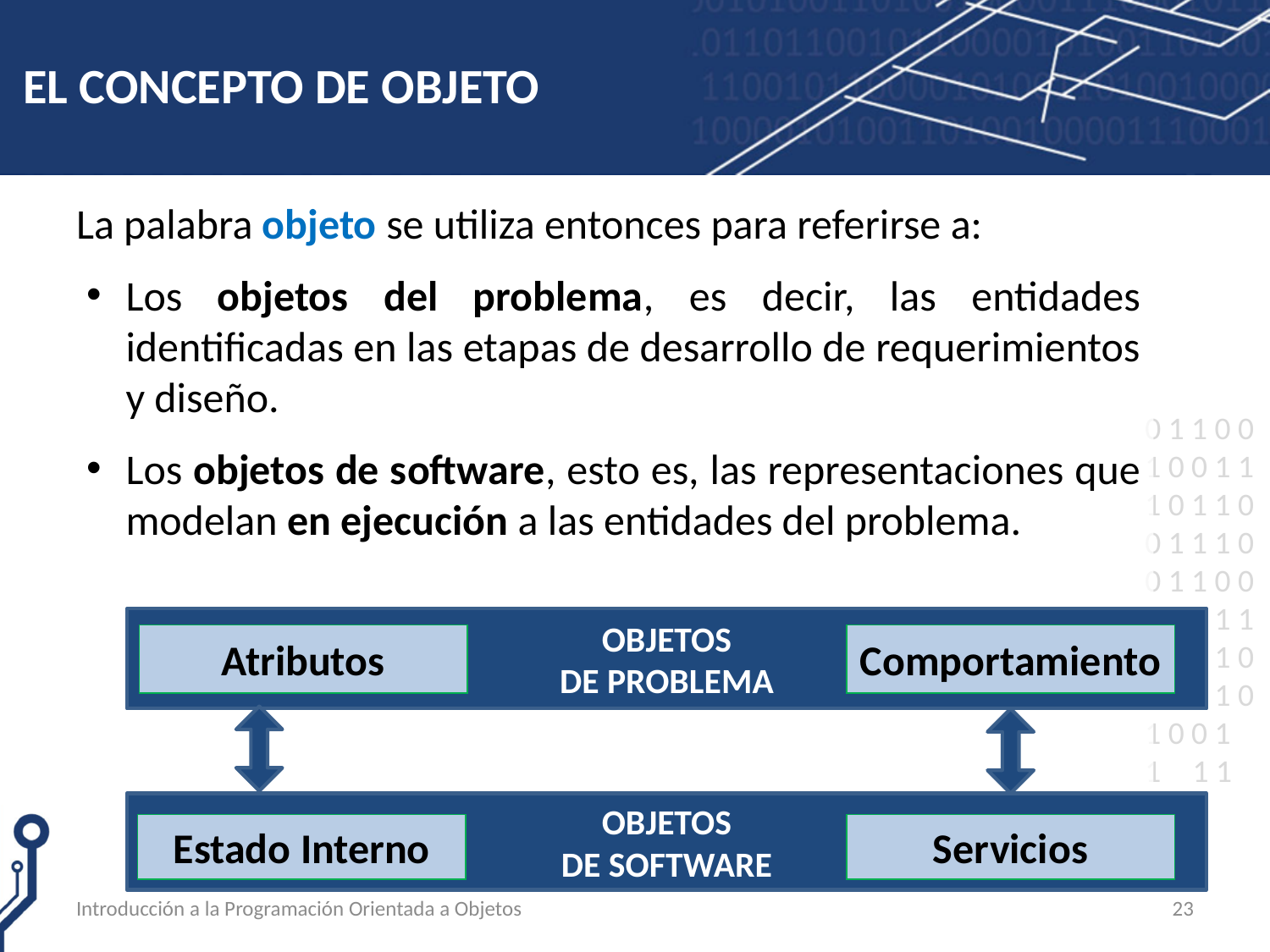

# EL CONCEPTO DE OBJETO
La palabra objeto se utiliza entonces para referirse a:
Los objetos del problema, es decir, las entidades identificadas en las etapas de desarrollo de requerimientos y diseño.
Los objetos de software, esto es, las representaciones que modelan en ejecución a las entidades del problema.
OBJETOS
DE PROBLEMA
Atributos
Comportamiento

OBJETOS
DE SOFTWARE
Estado Interno
Servicios
Introducción a la Programación Orientada a Objetos
23